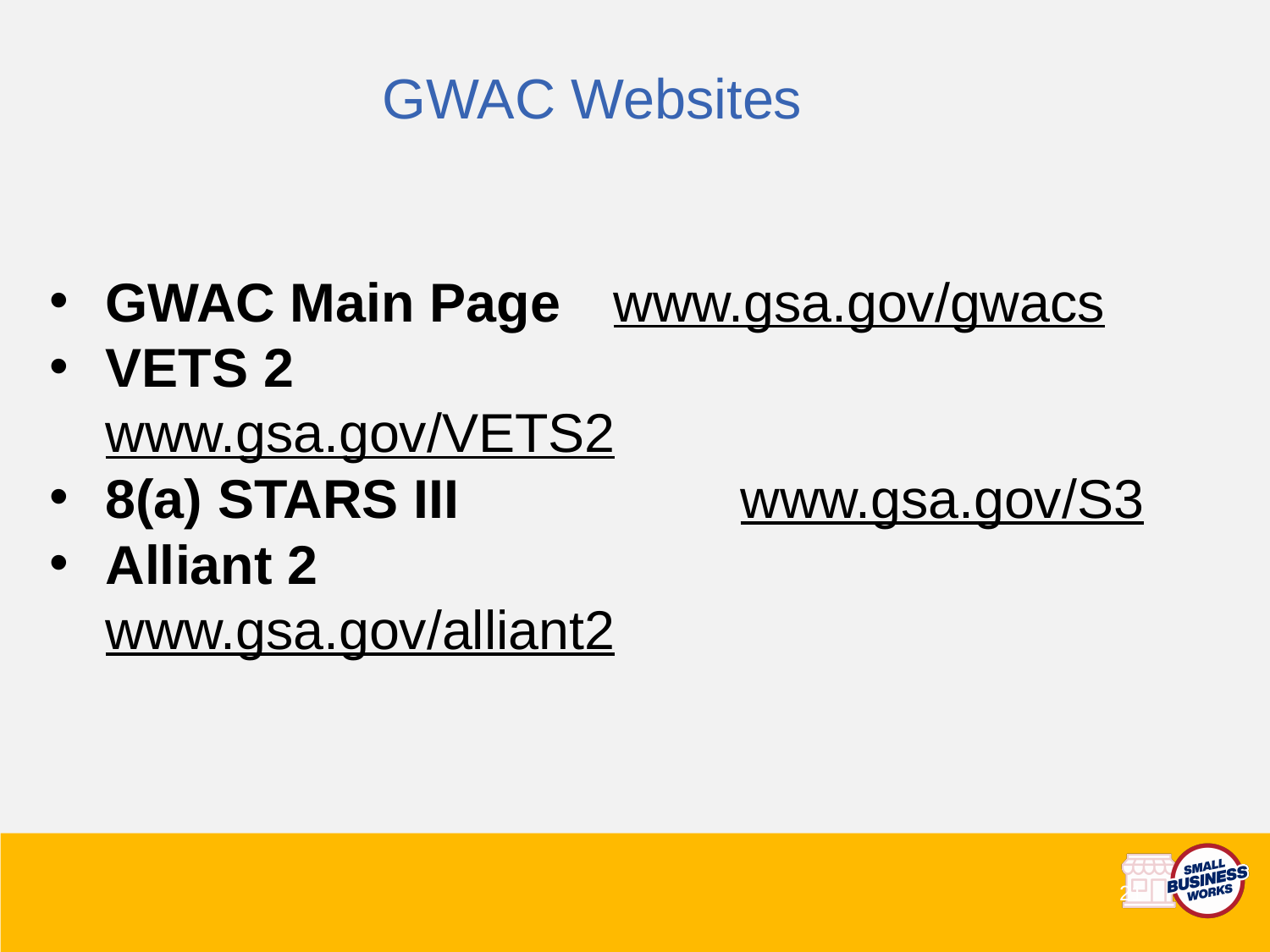

GWAC Websites

GWAC Main Page 	www.gsa.gov/gwacs
VETS 2						www.gsa.gov/VETS2
8(a) STARS III			www.gsa.gov/S3
Alliant 2					www.gsa.gov/alliant2

21